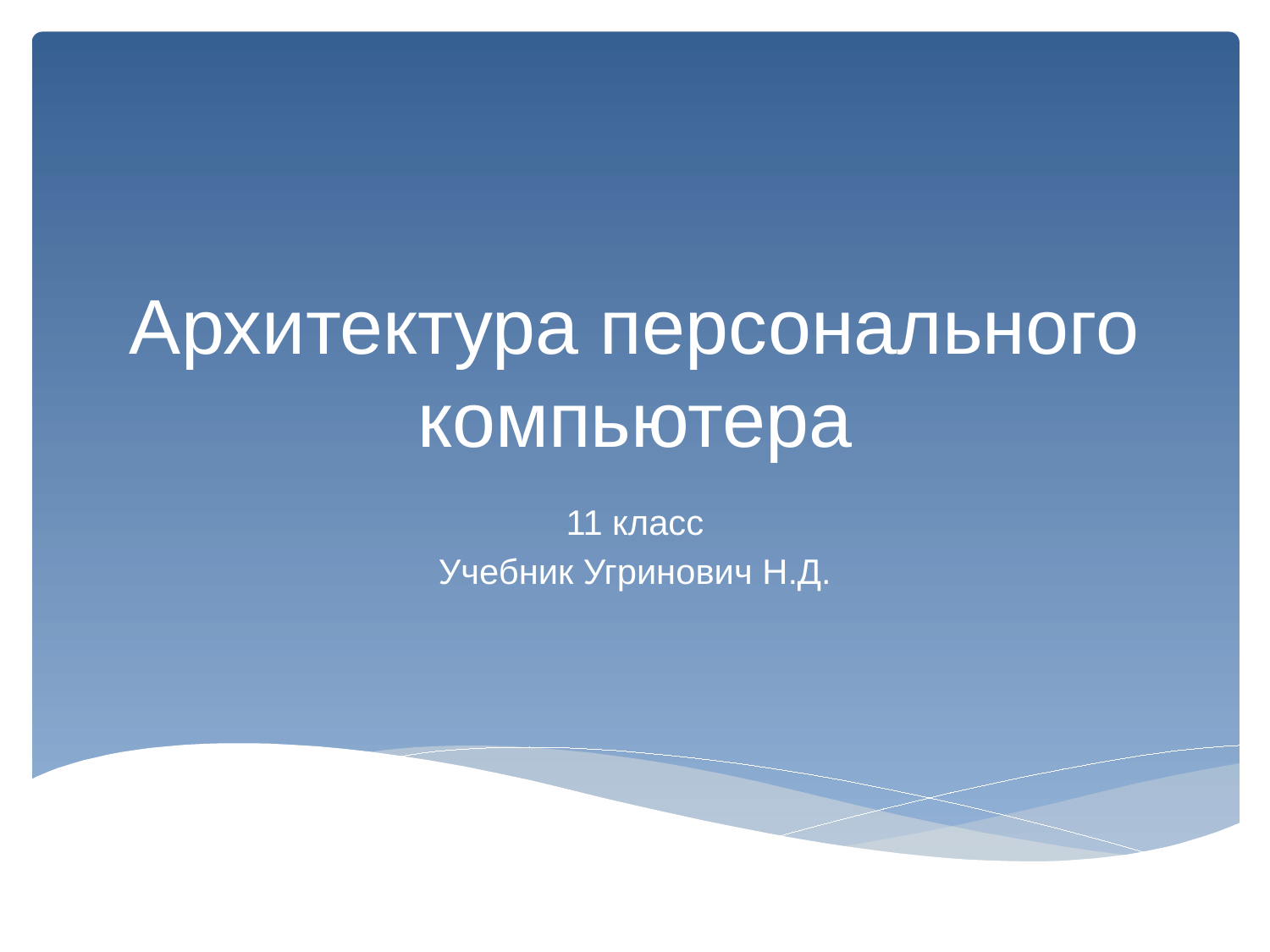

# Архитектура персонального компьютера
11 класс
Учебник Угринович Н.Д.